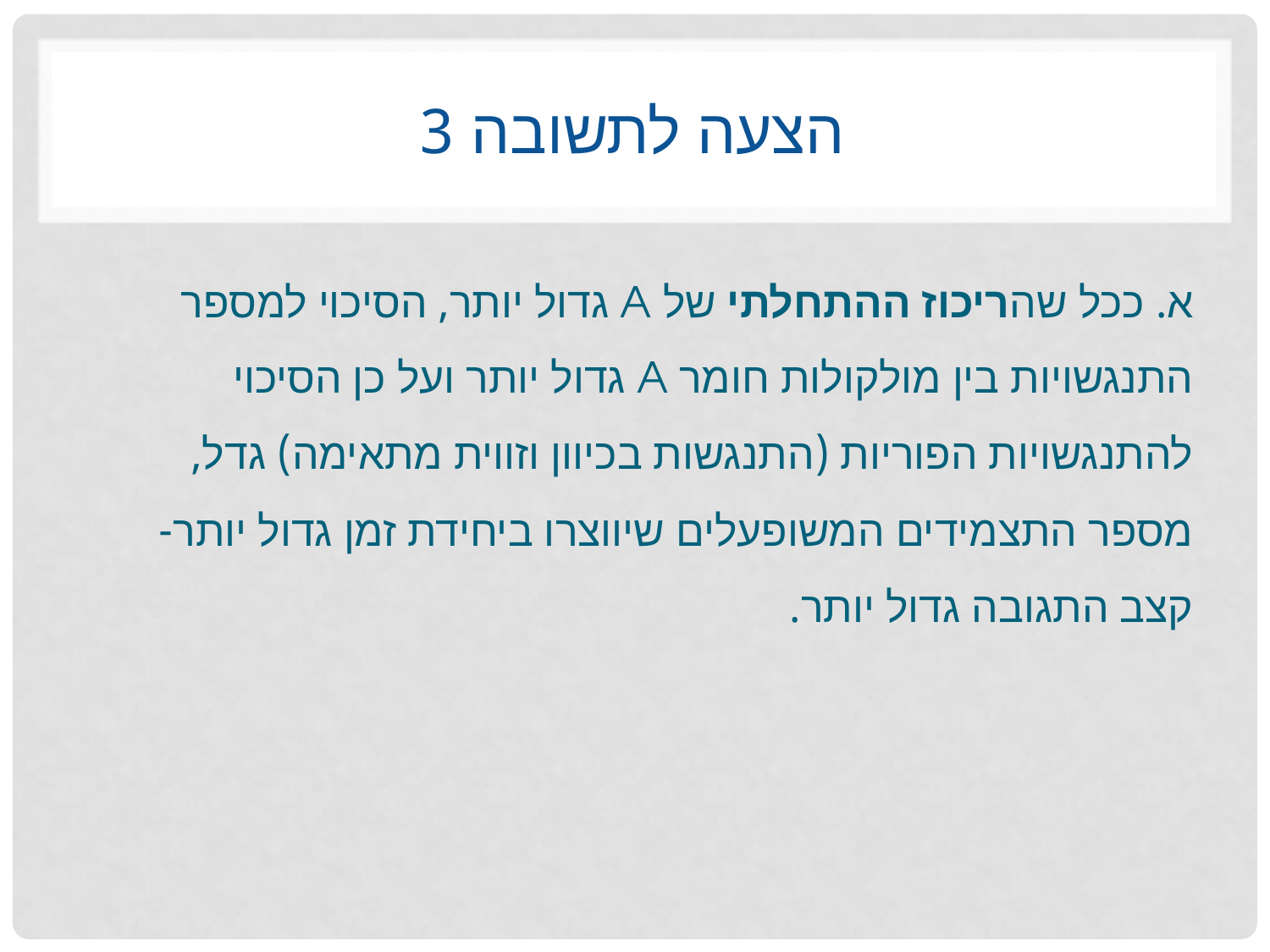

# הצעה לתשובה 3
א. ככל שהריכוז ההתחלתי של A גדול יותר, הסיכוי למספר התנגשויות בין מולקולות חומר A גדול יותר ועל כן הסיכוי להתנגשויות הפוריות (התנגשות בכיוון וזווית מתאימה) גדל, מספר התצמידים המשופעלים שיווצרו ביחידת זמן גדול יותר- קצב התגובה גדול יותר.